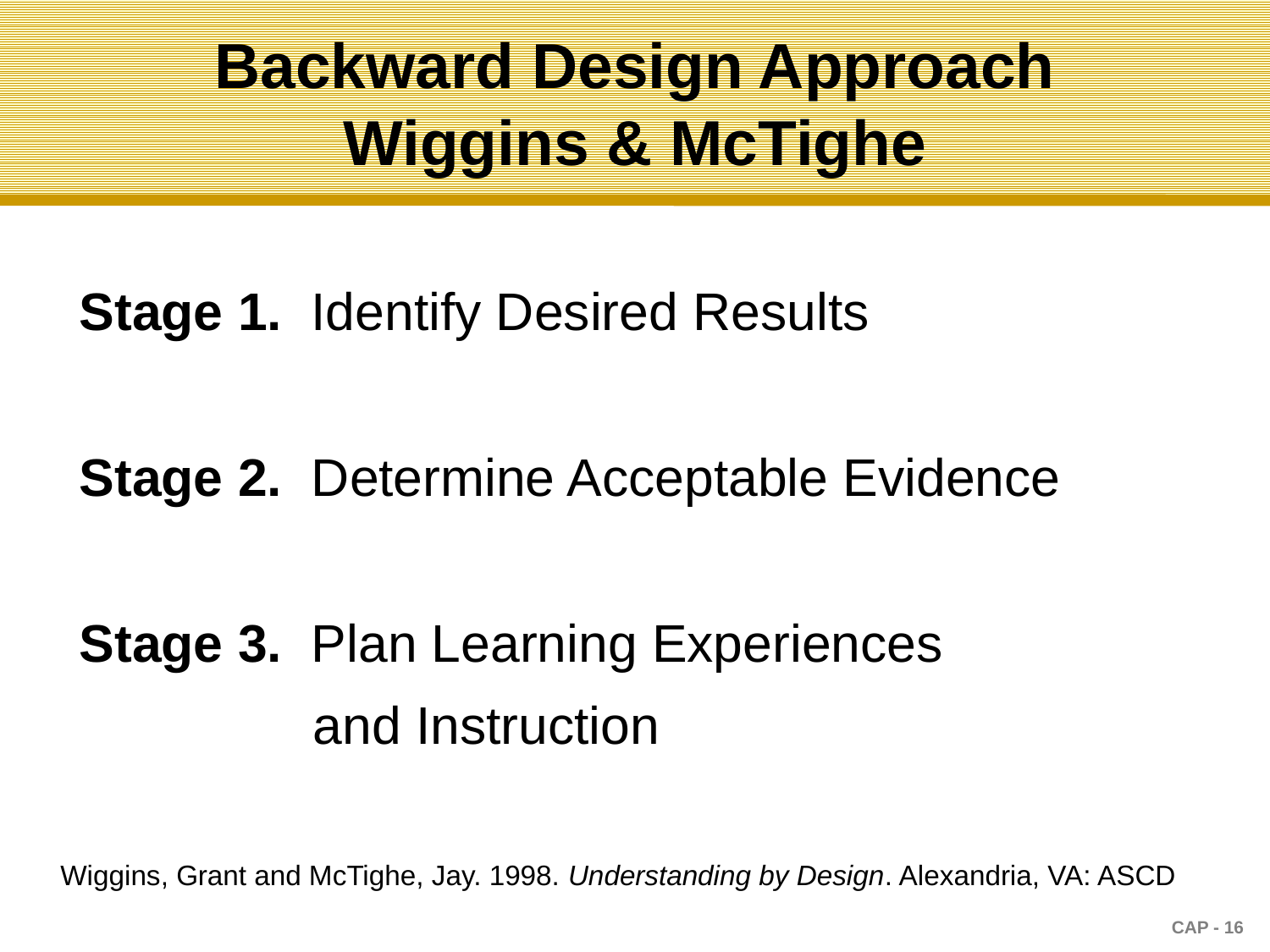

# Backward Design Approach Wiggins & McTighe
Stage 1.  Identify Desired Results

Stage 2.  Determine Acceptable Evidence

Stage 3.  Plan Learning Experiences
                and Instruction

Wiggins, Grant and McTighe, Jay. 1998. Understanding by Design. Alexandria, VA: ASCD